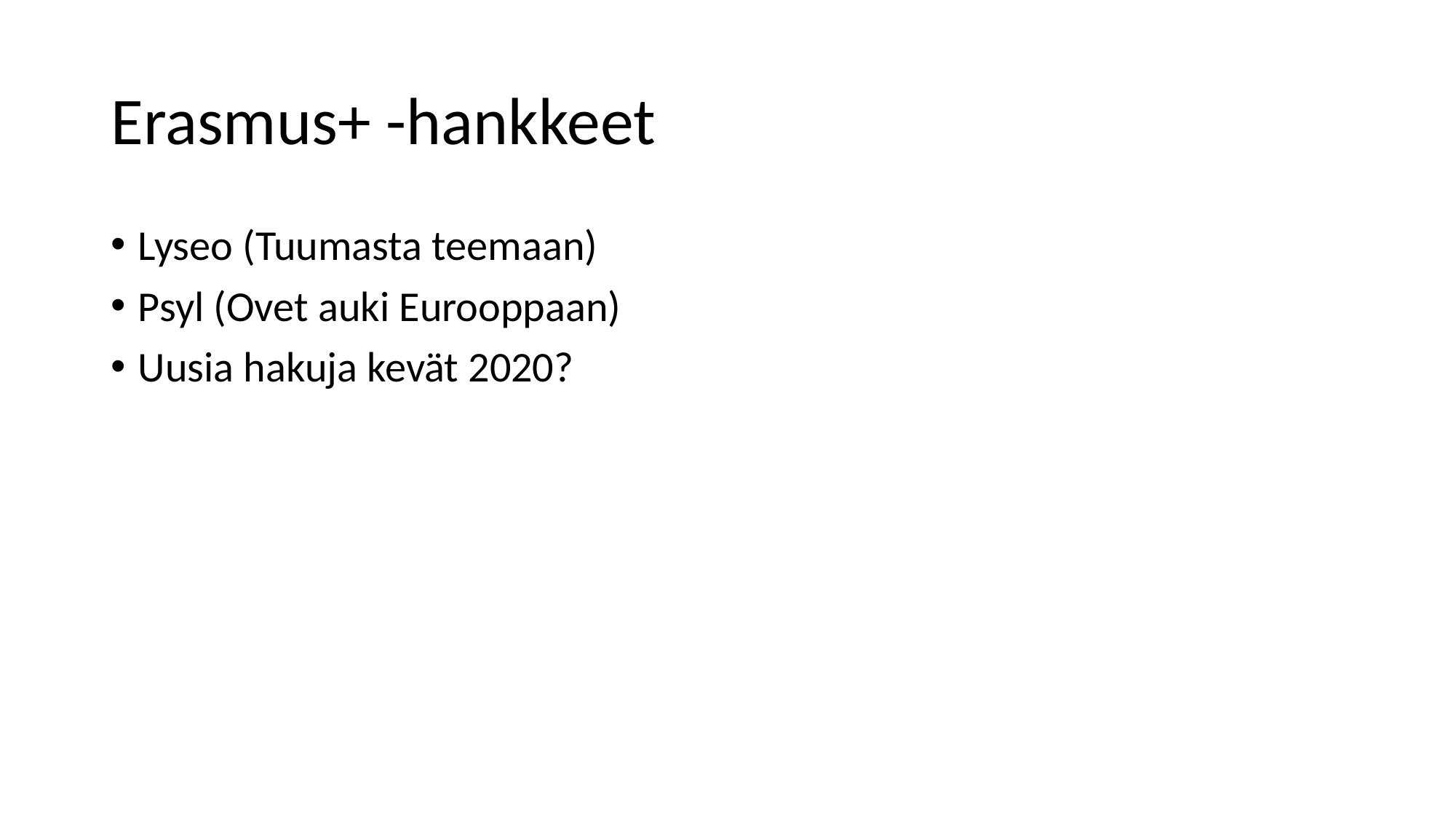

# Erasmus+ -hankkeet
Lyseo (Tuumasta teemaan)
Psyl (Ovet auki Eurooppaan)
Uusia hakuja kevät 2020?